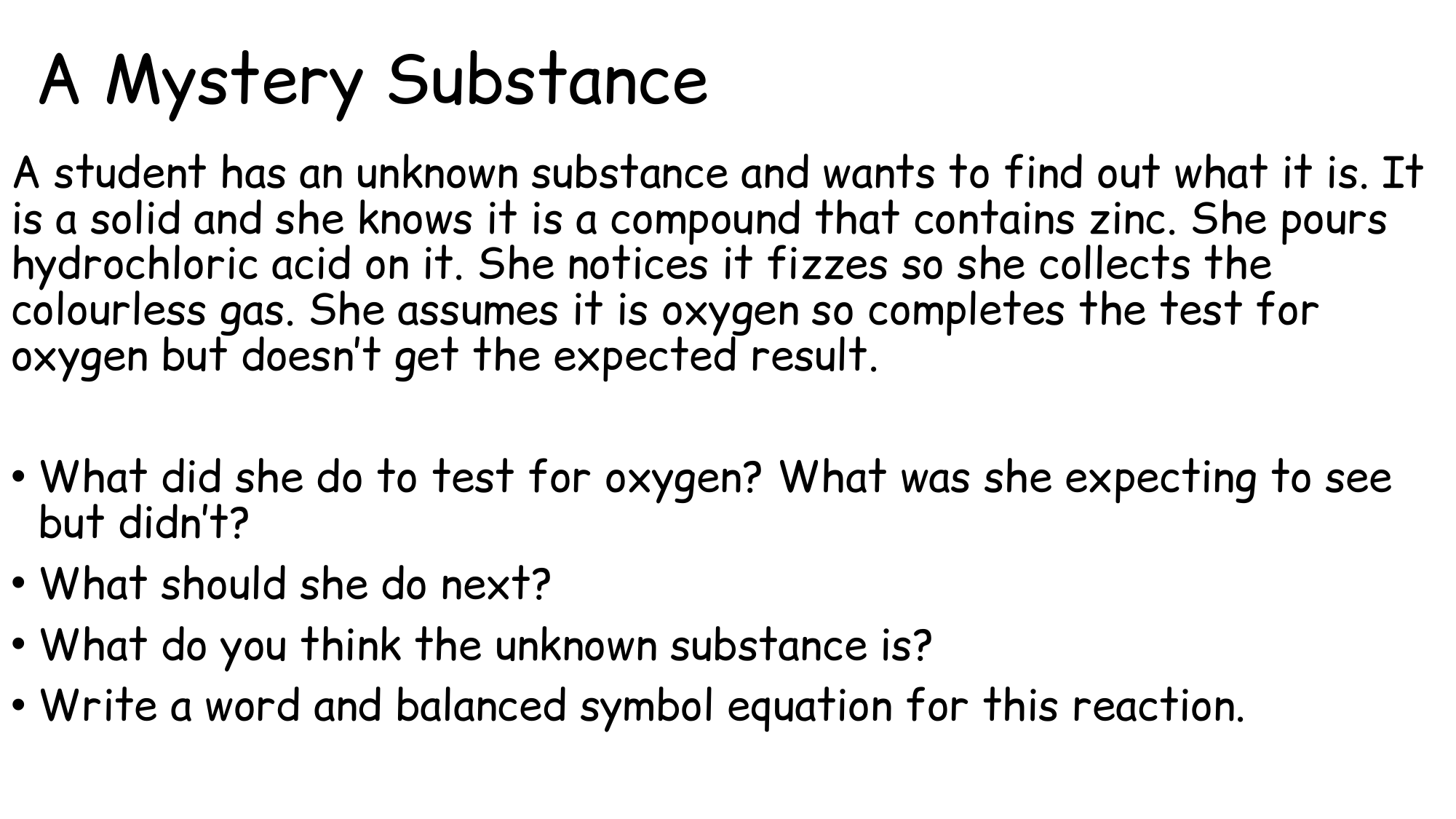

# A Mystery Substance
A student has an unknown substance and wants to find out what it is. It is a solid and she knows it is a compound that contains zinc. She pours hydrochloric acid on it. She notices it fizzes so she collects the colourless gas. She assumes it is oxygen so completes the test for oxygen but doesn’t get the expected result.

What did she do to test for oxygen? What was she expecting to see  but didn’t?
What should she do next?
What do you think the unknown substance is?
Write a word and balanced symbol equation for this reaction.